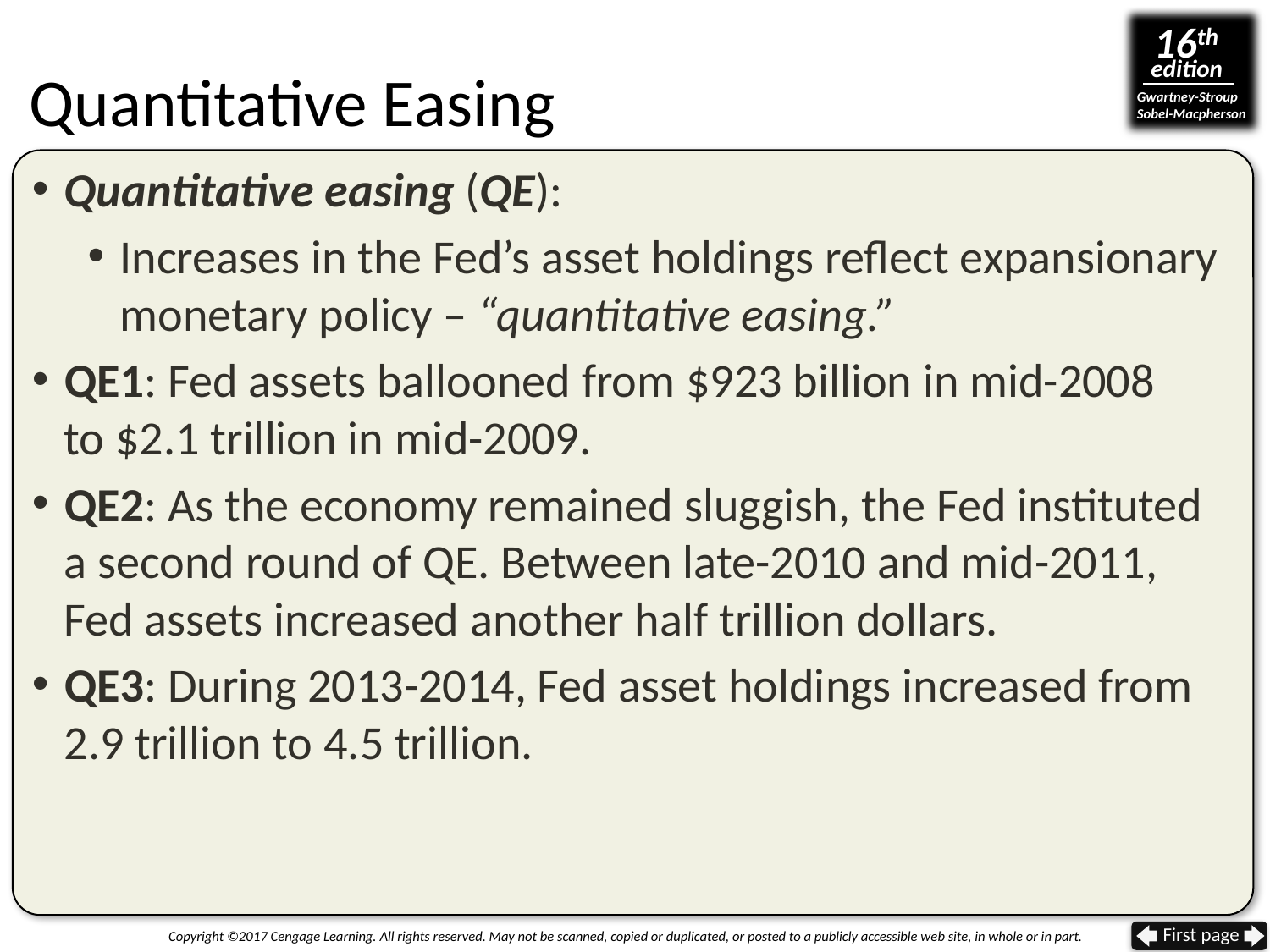

# Quantitative Easing
Quantitative easing (QE):
Increases in the Fed’s asset holdings reflect expansionary monetary policy – “quantitative easing.”
QE1: Fed assets ballooned from $923 billion in mid-2008
to $2.1 trillion in mid-2009.
QE2: As the economy remained sluggish, the Fed instituted a second round of QE. Between late-2010 and mid-2011, Fed assets increased another half trillion dollars.
QE3: During 2013-2014, Fed asset holdings increased from 2.9 trillion to 4.5 trillion.